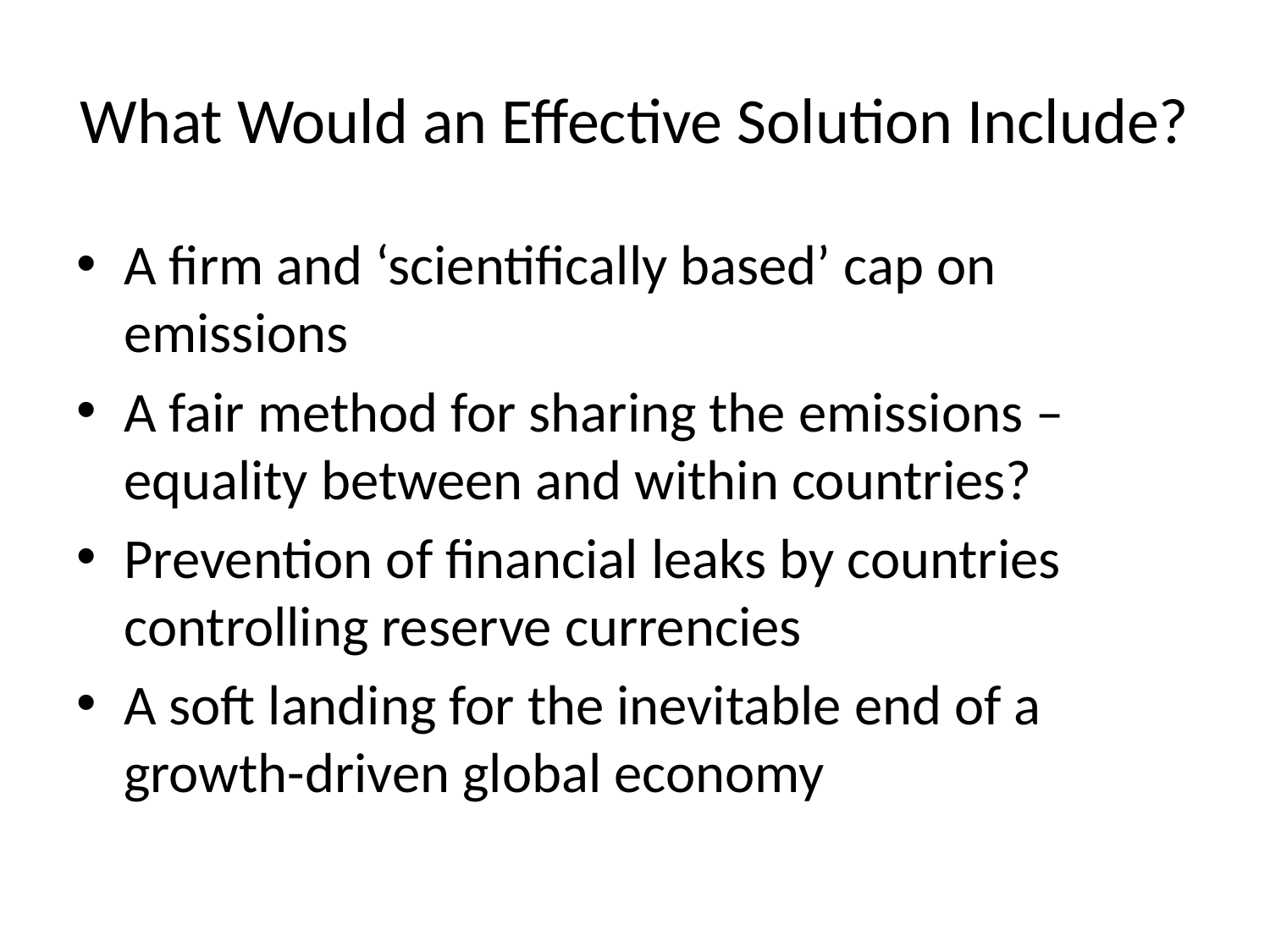

# What Would an Effective Solution Include?
A firm and ‘scientifically based’ cap on emissions
A fair method for sharing the emissions – equality between and within countries?
Prevention of financial leaks by countries controlling reserve currencies
A soft landing for the inevitable end of a growth-driven global economy